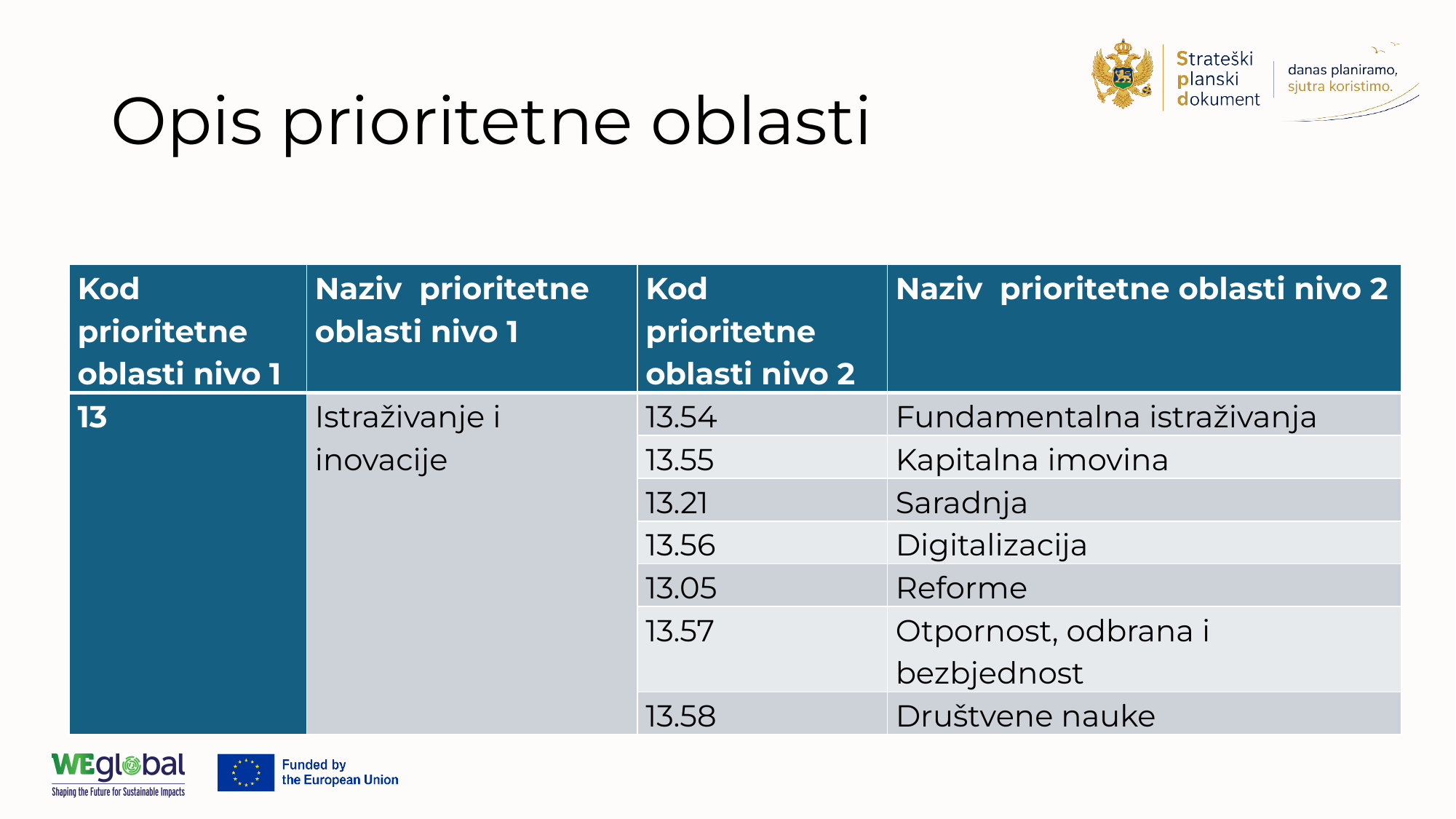

# Opis prioritetne oblasti
| Kod prioritetne oblasti nivo 1 | Naziv prioritetne oblasti nivo 1 | Kod prioritetne oblasti nivo 2 | Naziv prioritetne oblasti nivo 2 |
| --- | --- | --- | --- |
| 13 | Istraživanje i inovacije | 13.54 | Fundamentalna istraživanja |
|  |  | 13.55 | Kapitalna imovina |
|  |  | 13.21 | Saradnja |
|  |  | 13.56 | Digitalizacija |
|  |  | 13.05 | Reforme |
|  |  | 13.57 | Otpornost, odbrana i bezbjednost |
|  |  | 13.58 | Društvene nauke |